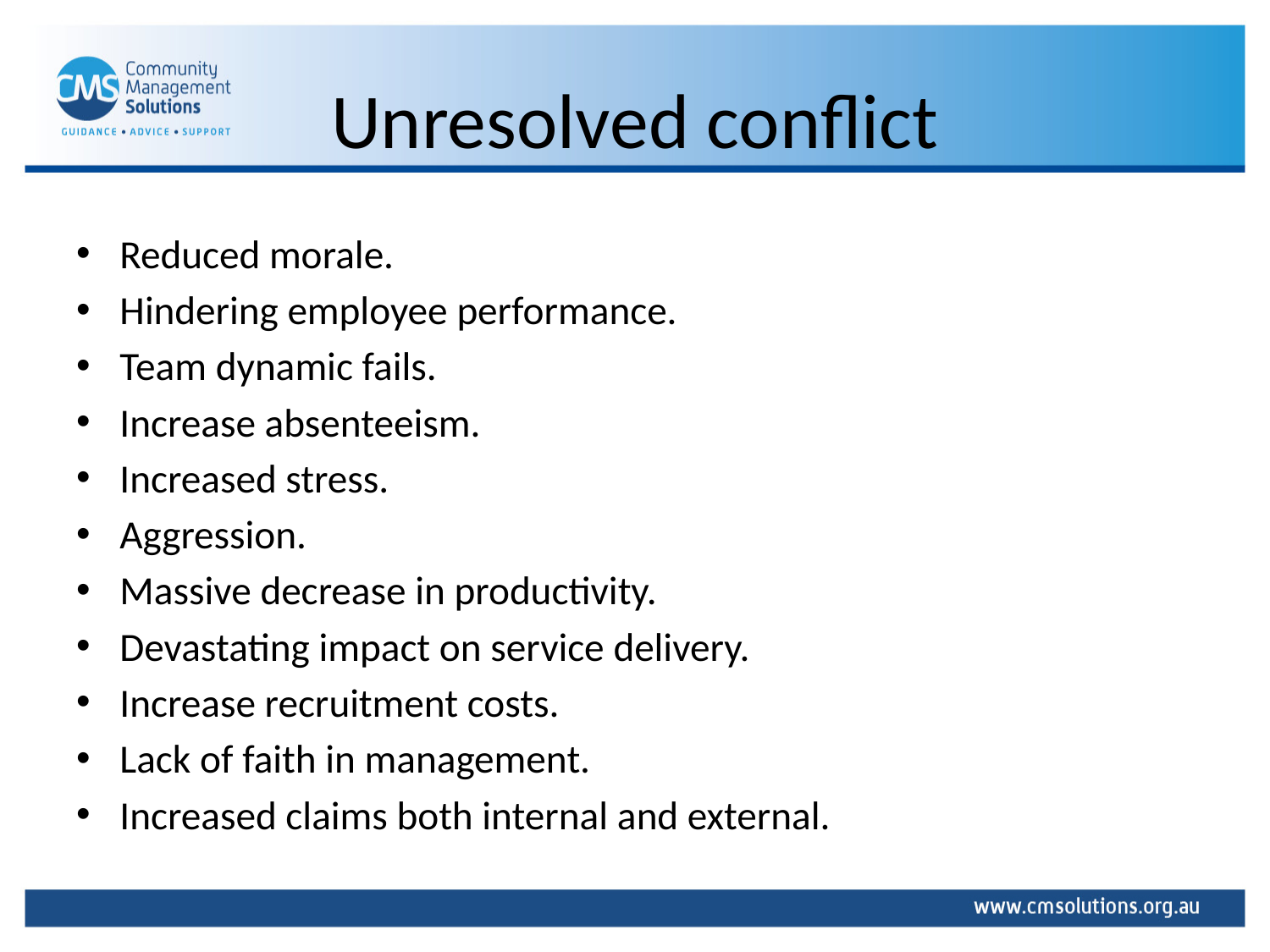

# Unresolved conflict
Reduced morale.
Hindering employee performance.
Team dynamic fails.
Increase absenteeism.
Increased stress.
Aggression.
Massive decrease in productivity.
Devastating impact on service delivery.
Increase recruitment costs.
Lack of faith in management.
Increased claims both internal and external.